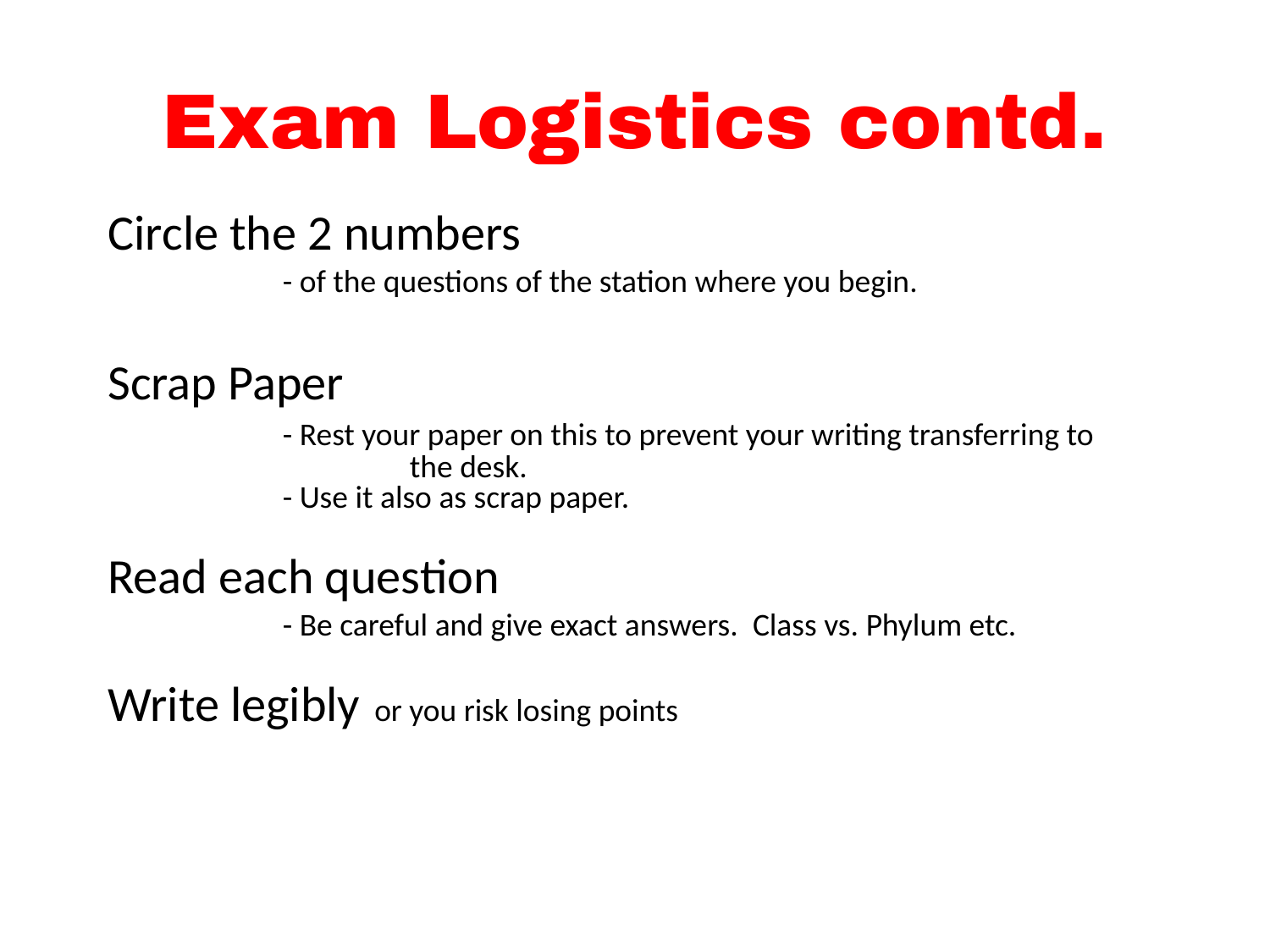

# Exam Logistics contd.
Circle the 2 numbers
		- of the questions of the station where you begin.

Scrap Paper
		- Rest your paper on this to prevent your writing transferring to
			the desk.
		- Use it also as scrap paper.

Read each question
		- Be careful and give exact answers.  Class vs. Phylum etc.
Write legibly or you risk losing points